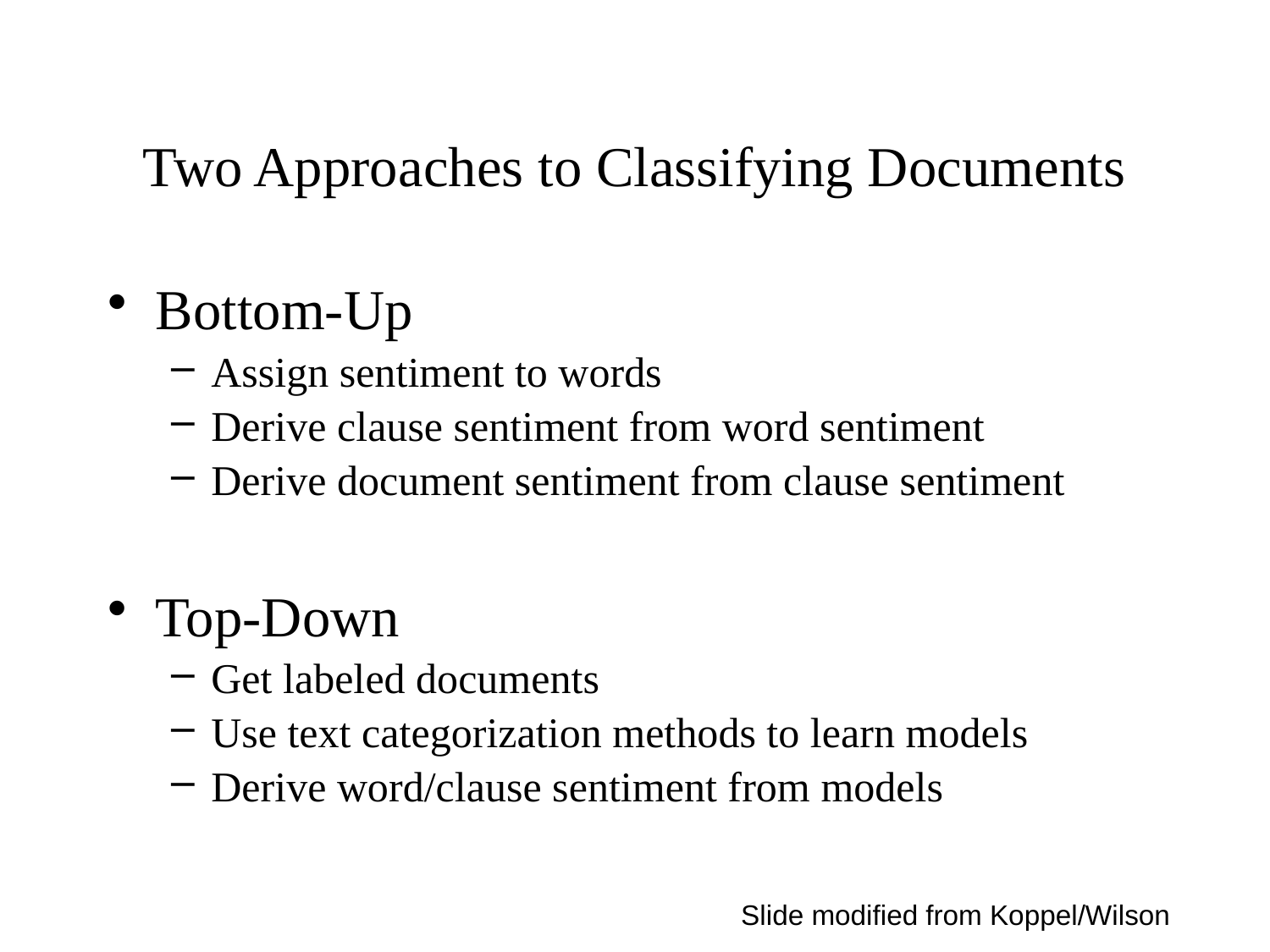

# Two Approaches to Classifying Documents
Bottom-Up
Assign sentiment to words
Derive clause sentiment from word sentiment
Derive document sentiment from clause sentiment

Top-Down
Get labeled documents
Use text categorization methods to learn models
Derive word/clause sentiment from models
Slide modified from Koppel/Wilson